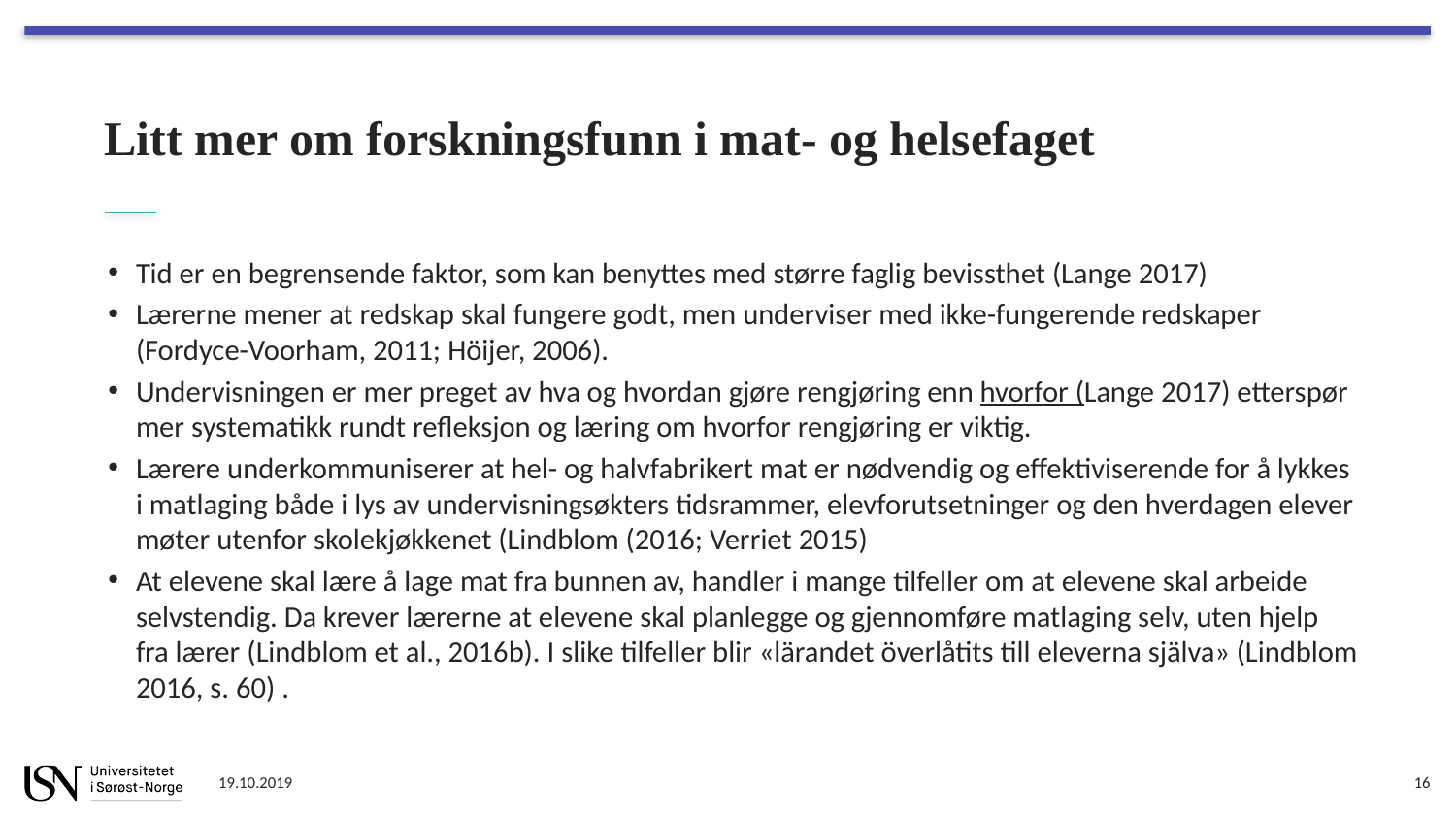

# Litt mer om forskningsfunn i mat- og helsefaget
Tid er en begrensende faktor, som kan benyttes med større faglig bevissthet (Lange 2017)
Lærerne mener at redskap skal fungere godt, men underviser med ikke-fungerende redskaper (Fordyce-Voorham, 2011; Höijer, 2006).
Undervisningen er mer preget av hva og hvordan gjøre rengjøring enn hvorfor (Lange 2017) etterspør mer systematikk rundt refleksjon og læring om hvorfor rengjøring er viktig.
Lærere underkommuniserer at hel- og halvfabrikert mat er nødvendig og effektiviserende for å lykkes i matlaging både i lys av undervisningsøkters tidsrammer, elevforutsetninger og den hverdagen elever møter utenfor skolekjøkkenet (Lindblom (2016; Verriet 2015)
At elevene skal lære å lage mat fra bunnen av, handler i mange tilfeller om at elevene skal arbeide selvstendig. Da krever lærerne at elevene skal planlegge og gjennomføre matlaging selv, uten hjelp fra lærer (Lindblom et al., 2016b). I slike tilfeller blir «lärandet överlåtits till eleverna själva» (Lindblom 2016, s. 60) .

19.10.2019
16